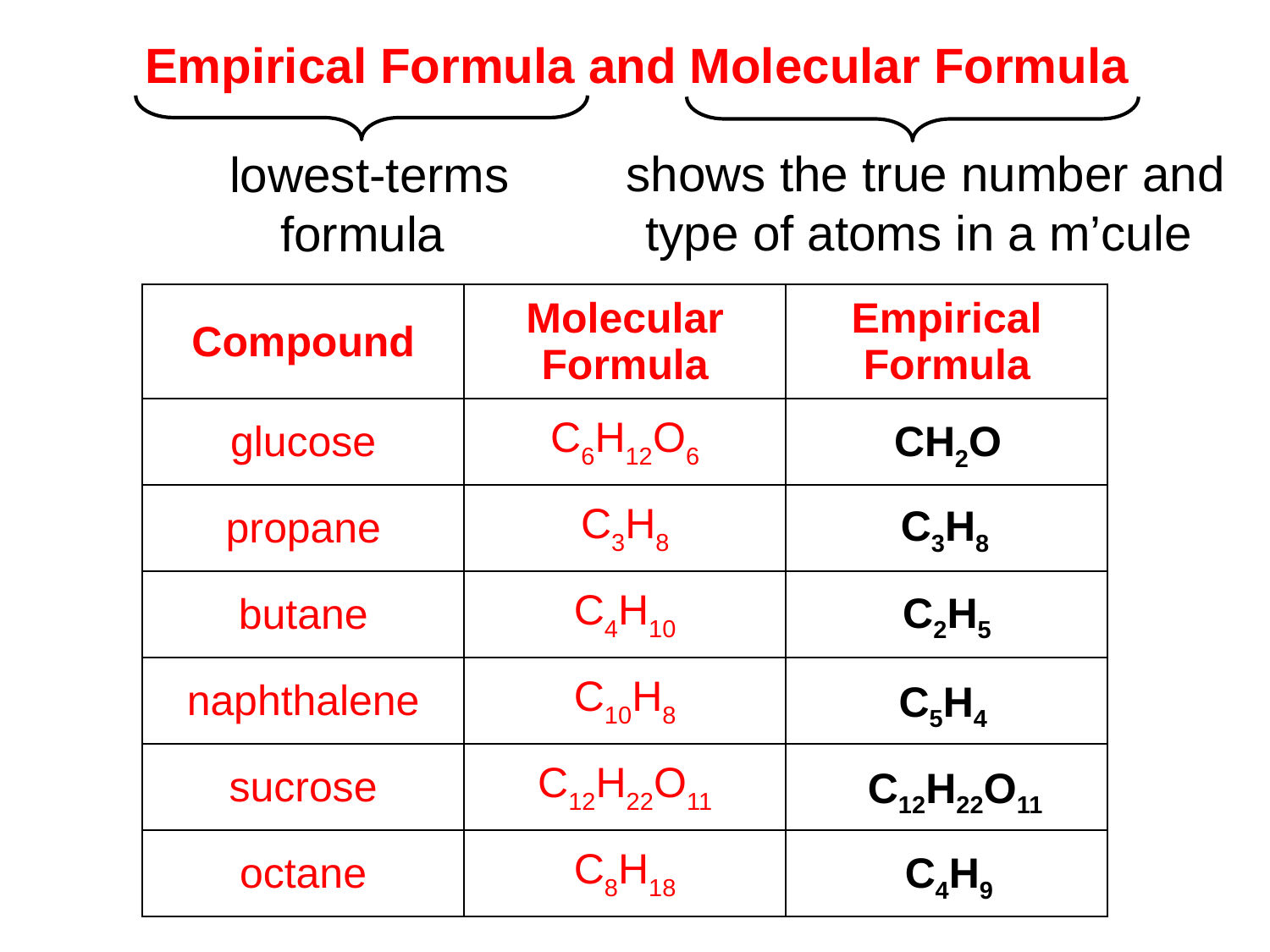

Empirical Formula and Molecular Formula

lowest-terms
formula

shows the true number and
type of atoms in a m’cule
| Compound | Molecular Formula | Empirical Formula |
| --- | --- | --- |
| glucose | C6H12O6 |  |
| propane | C3H8 |  |
| butane | C4H10 |  |
| naphthalene | C10H8 |  |
| sucrose | C12H22O11 |  |
| octane | C8H18 |  |
CH2O
C3H8
C2H5
C5H4
C12H22O11
C4H9